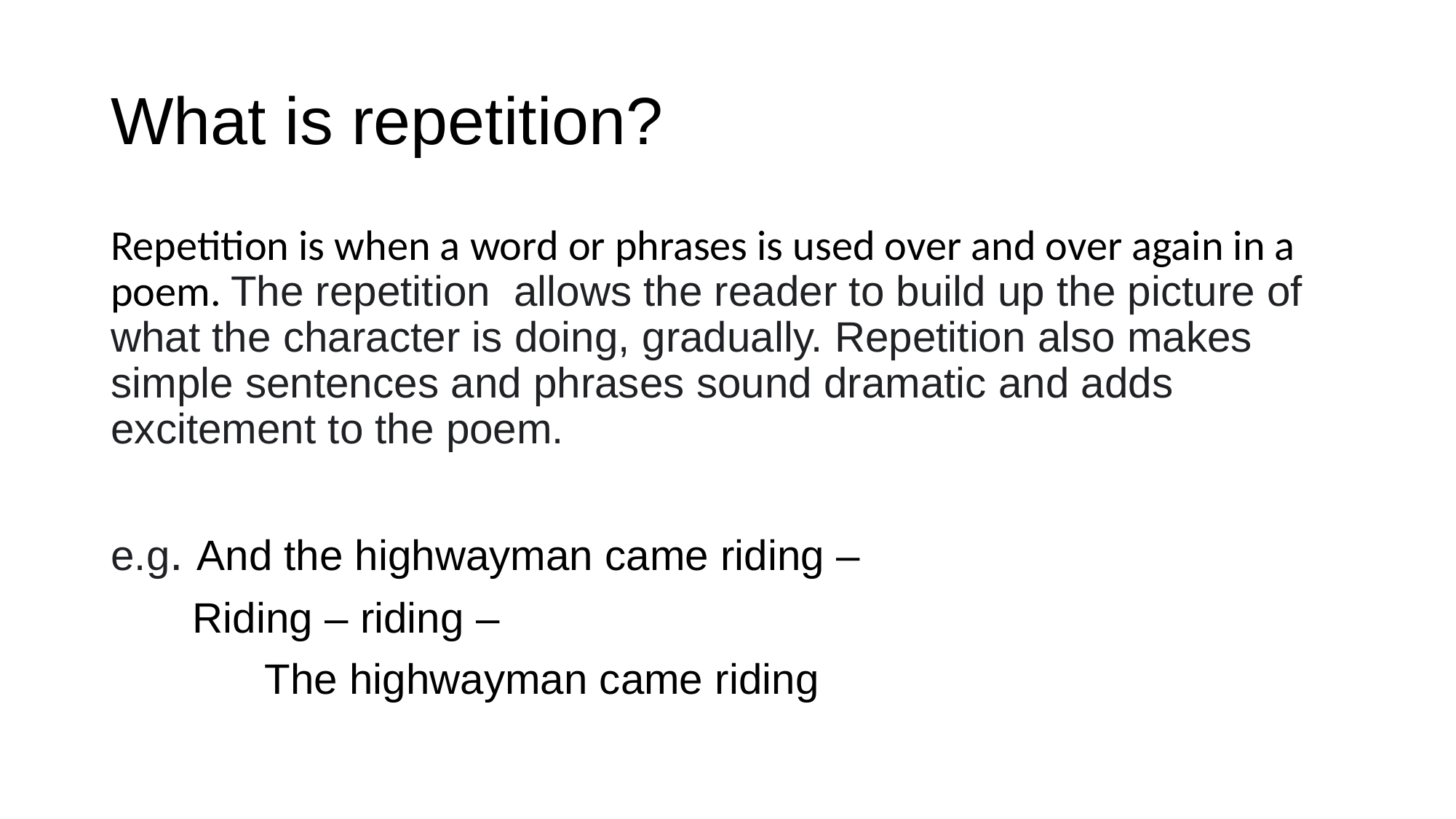

# What is repetition?
Repetition is when a word or phrases is used over and over again in a poem. The repetition  allows the reader to build up the picture of what the character is doing, gradually. Repetition also makes simple sentences and phrases sound dramatic and adds excitement to the poem.

e.g. And the highwayman came riding –
Riding – riding –
             The highwayman came riding